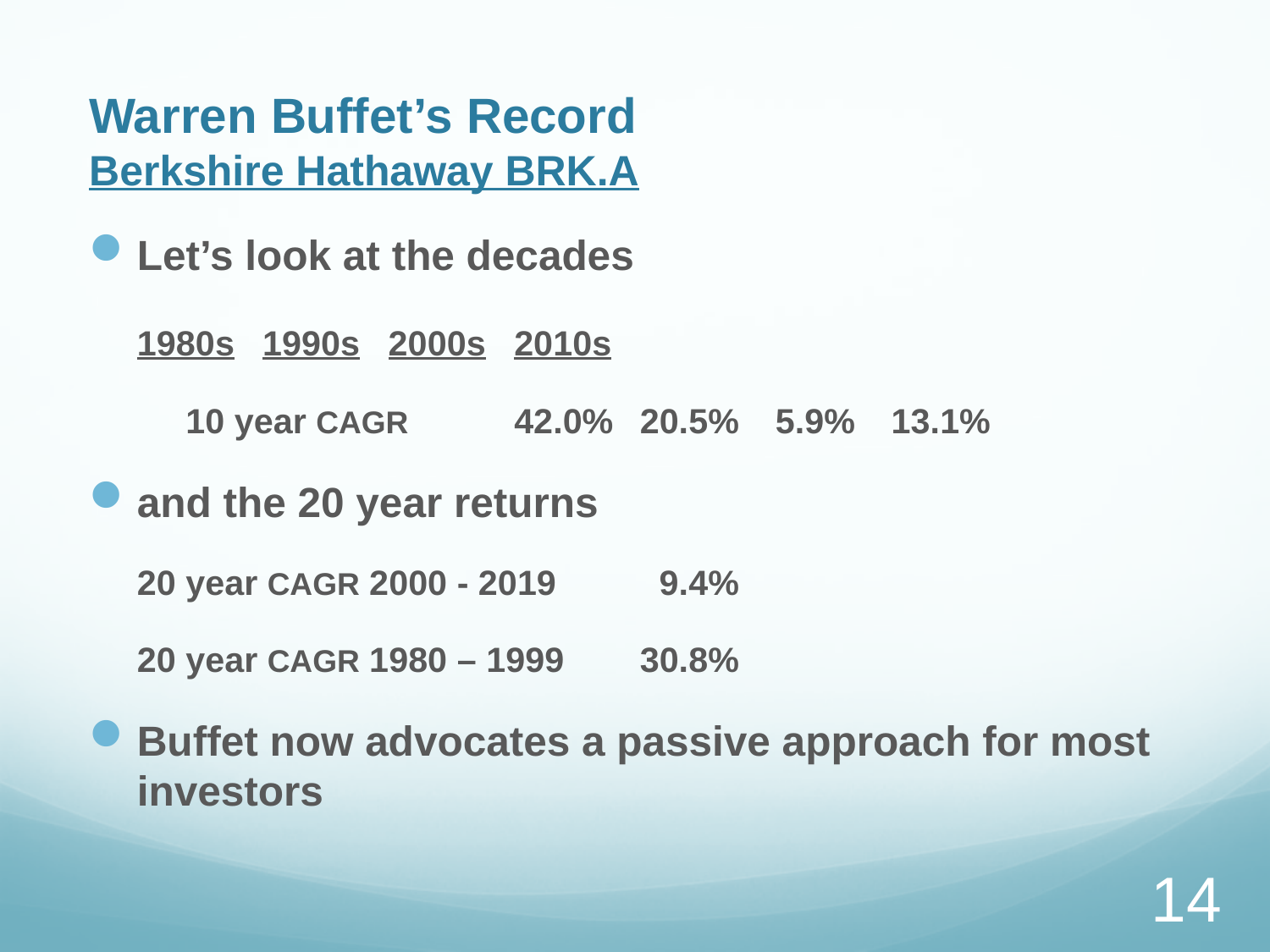

# Warren Buffet’s Record Berkshire Hathaway BRK.A
Let’s look at the decades
				1980s	1990s	2000s	2010s
	     10 year CAGR	42.0%	20.5%	 5.9%	13.1%
and the 20 year returns
		20 year CAGR 2000 - 2019	  9.4%
		20 year CAGR 1980 – 1999	30.8%
Buffet now advocates a passive approach for most investors

14